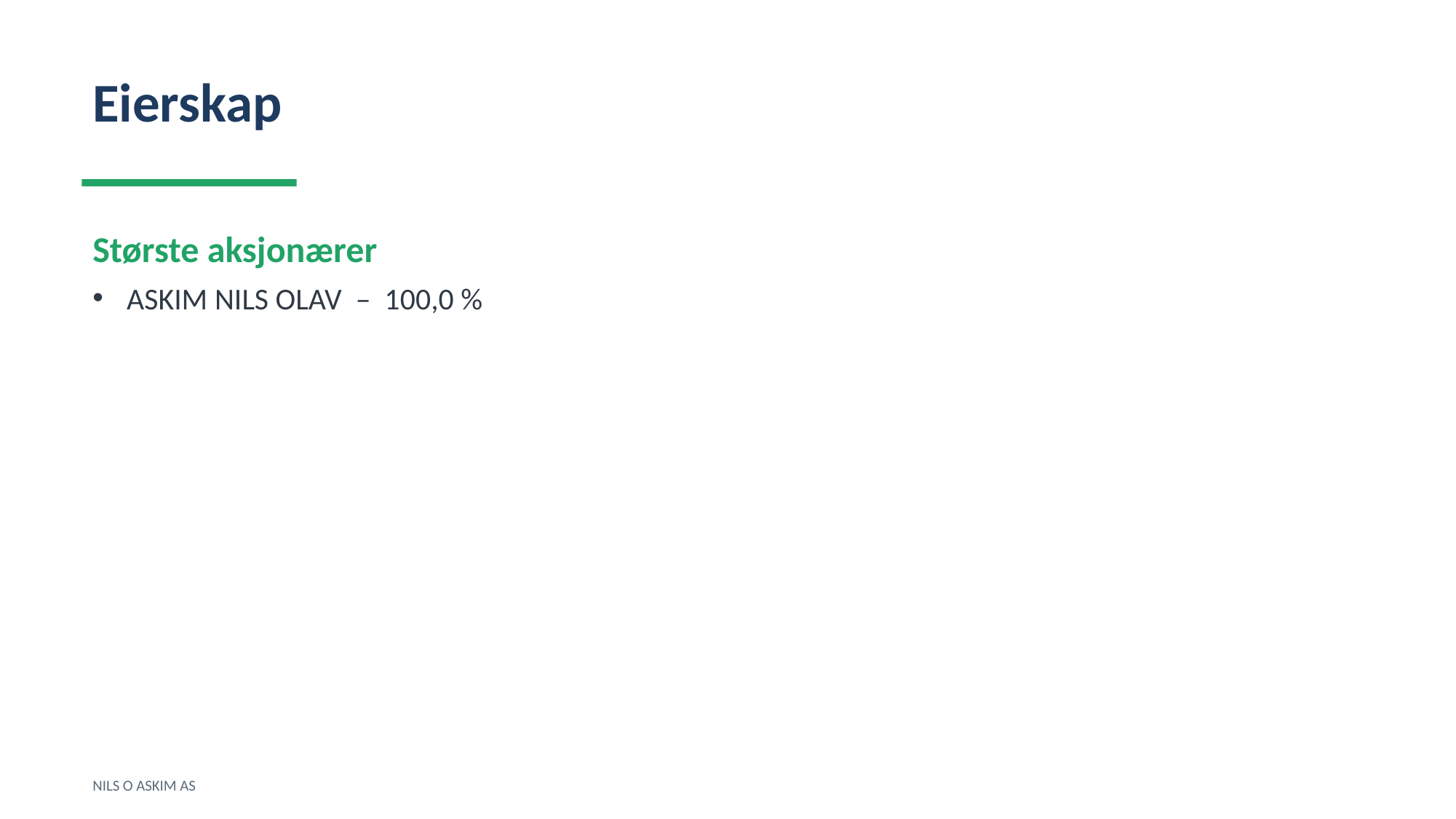

Eierskap

Største aksjonærer
ASKIM NILS OLAV  –  100,0 %
NILS O ASKIM AS